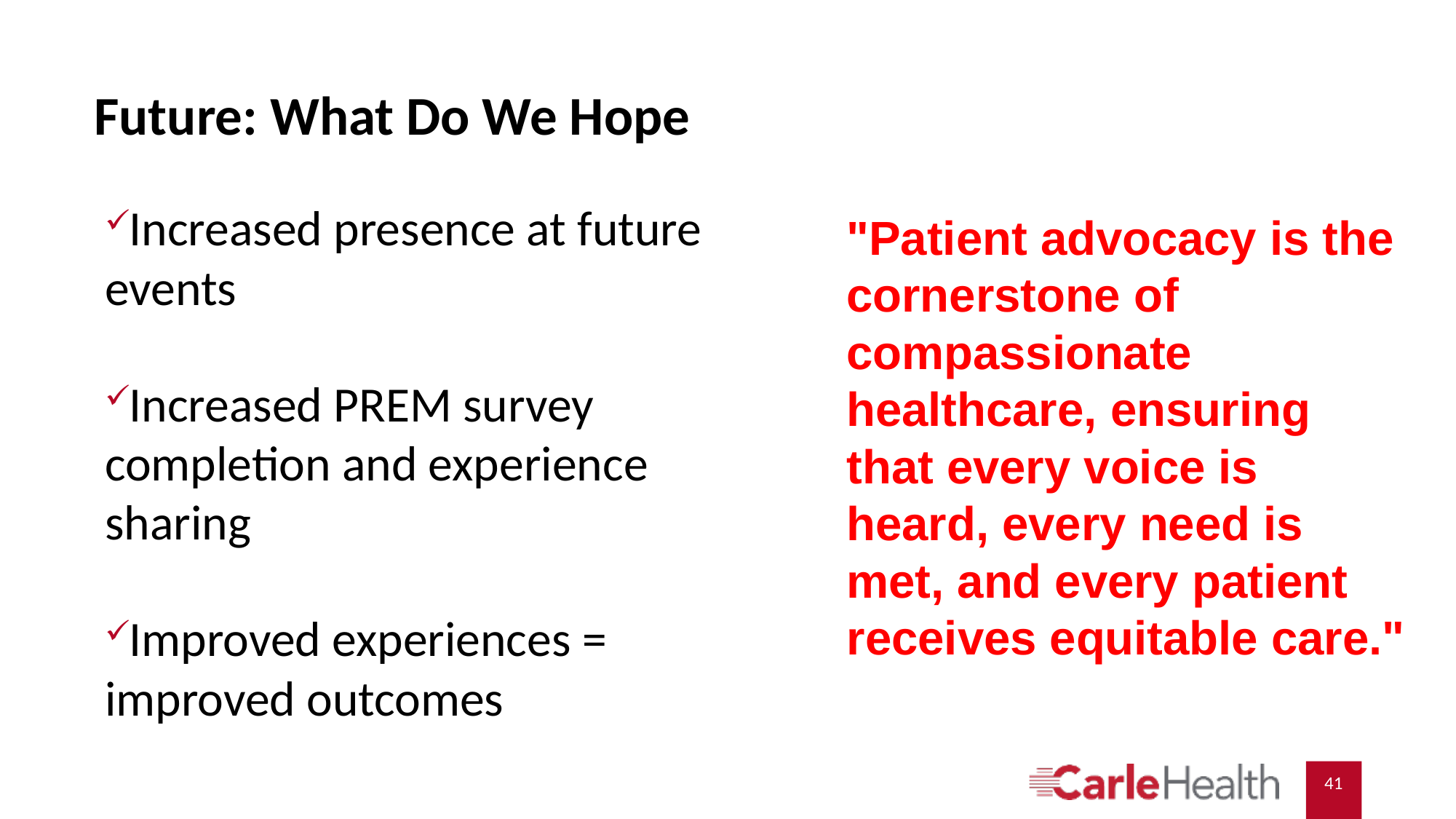

# Future: What Do We Hope
Increased presence at future events

Increased PREM survey completion and experience sharing

Improved experiences = improved outcomes
"Patient advocacy is the cornerstone of compassionate healthcare, ensuring that every voice is heard, every need is met, and every patient receives equitable care."